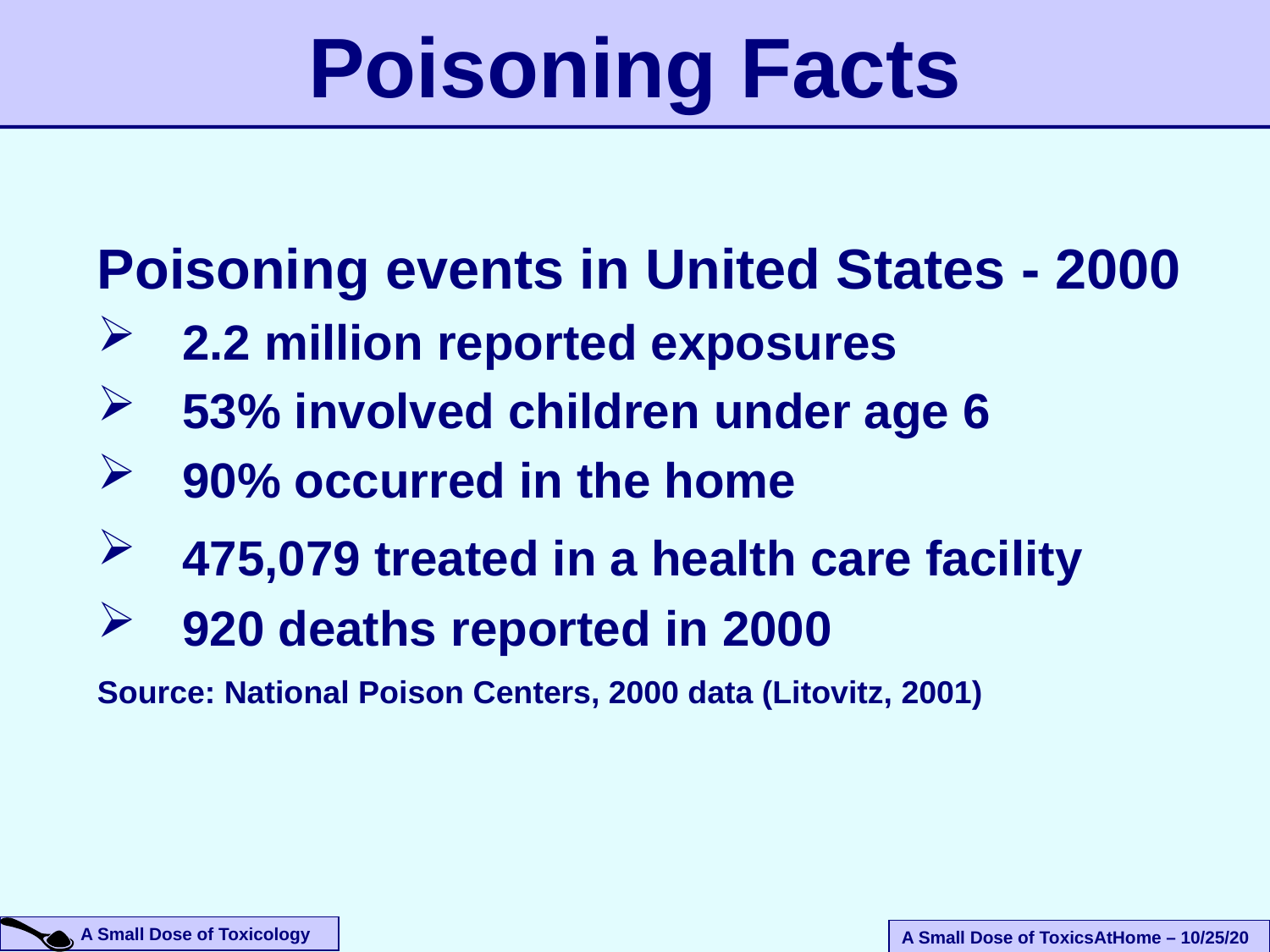

# Poisoning Facts
Poisoning events in United States - 2000
2.2 million reported exposures
53% involved children under age 6
90% occurred in the home
475,079 treated in a health care facility
920 deaths reported in 2000
Source: National Poison Centers, 2000 data (Litovitz, 2001)